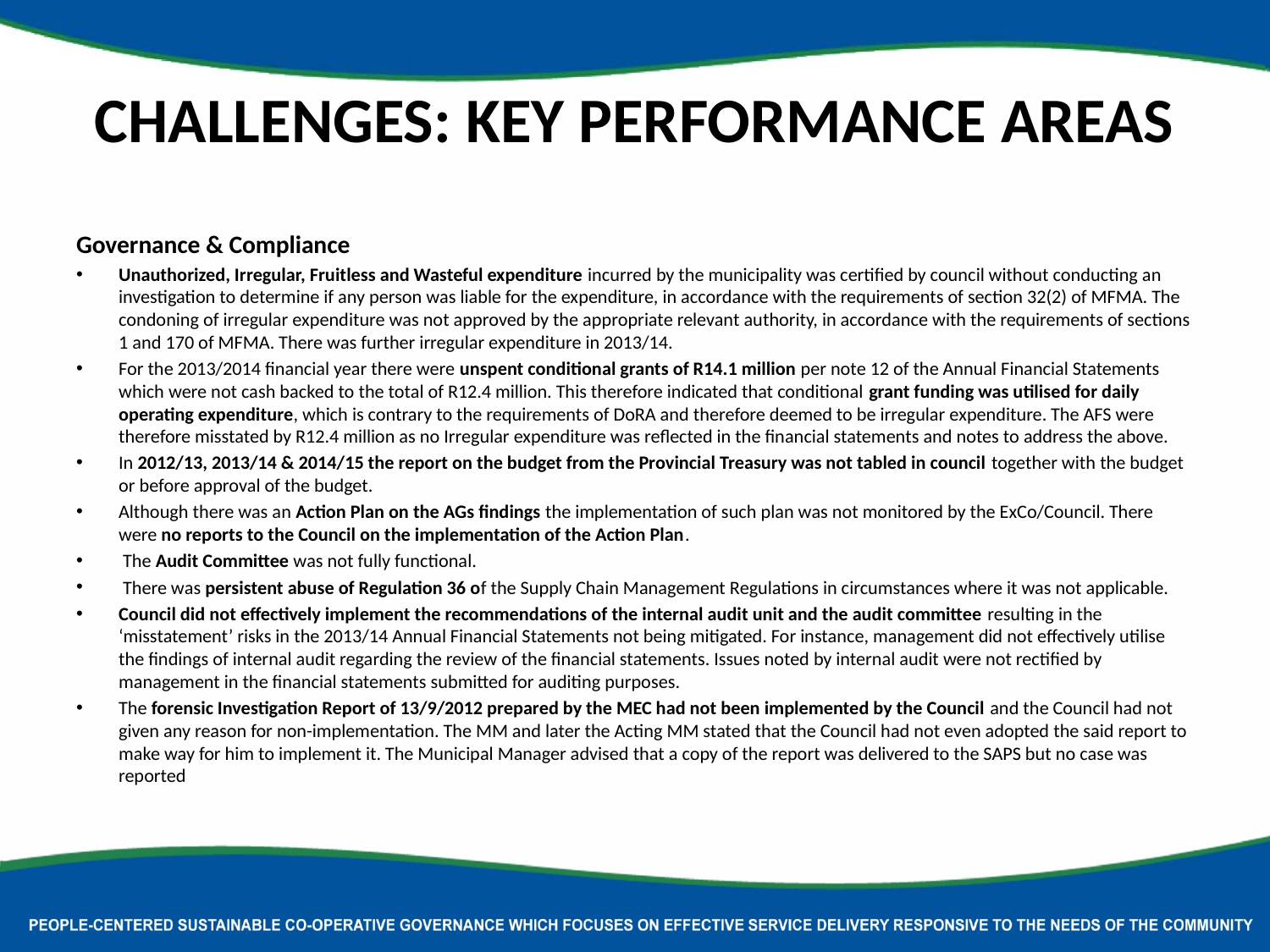

# Challenges: Key performance areas
Governance & Compliance
Unauthorized, Irregular, Fruitless and Wasteful expenditure incurred by the municipality was certified by council without conducting an investigation to determine if any person was liable for the expenditure, in accordance with the requirements of section 32(2) of MFMA. The condoning of irregular expenditure was not approved by the appropriate relevant authority, in accordance with the requirements of sections 1 and 170 of MFMA. There was further irregular expenditure in 2013/14.
For the 2013/2014 financial year there were unspent conditional grants of R14.1 million per note 12 of the Annual Financial Statements which were not cash backed to the total of R12.4 million. This therefore indicated that conditional grant funding was utilised for daily operating expenditure, which is contrary to the requirements of DoRA and therefore deemed to be irregular expenditure. The AFS were therefore misstated by R12.4 million as no Irregular expenditure was reflected in the financial statements and notes to address the above.
In 2012/13, 2013/14 & 2014/15 the report on the budget from the Provincial Treasury was not tabled in council together with the budget or before approval of the budget.
Although there was an Action Plan on the AGs findings the implementation of such plan was not monitored by the ExCo/Council. There were no reports to the Council on the implementation of the Action Plan.
 The Audit Committee was not fully functional.
 There was persistent abuse of Regulation 36 of the Supply Chain Management Regulations in circumstances where it was not applicable.
Council did not effectively implement the recommendations of the internal audit unit and the audit committee resulting in the ‘misstatement’ risks in the 2013/14 Annual Financial Statements not being mitigated. For instance, management did not effectively utilise the findings of internal audit regarding the review of the financial statements. Issues noted by internal audit were not rectified by management in the financial statements submitted for auditing purposes.
The forensic Investigation Report of 13/9/2012 prepared by the MEC had not been implemented by the Council and the Council had not given any reason for non-implementation. The MM and later the Acting MM stated that the Council had not even adopted the said report to make way for him to implement it. The Municipal Manager advised that a copy of the report was delivered to the SAPS but no case was reported